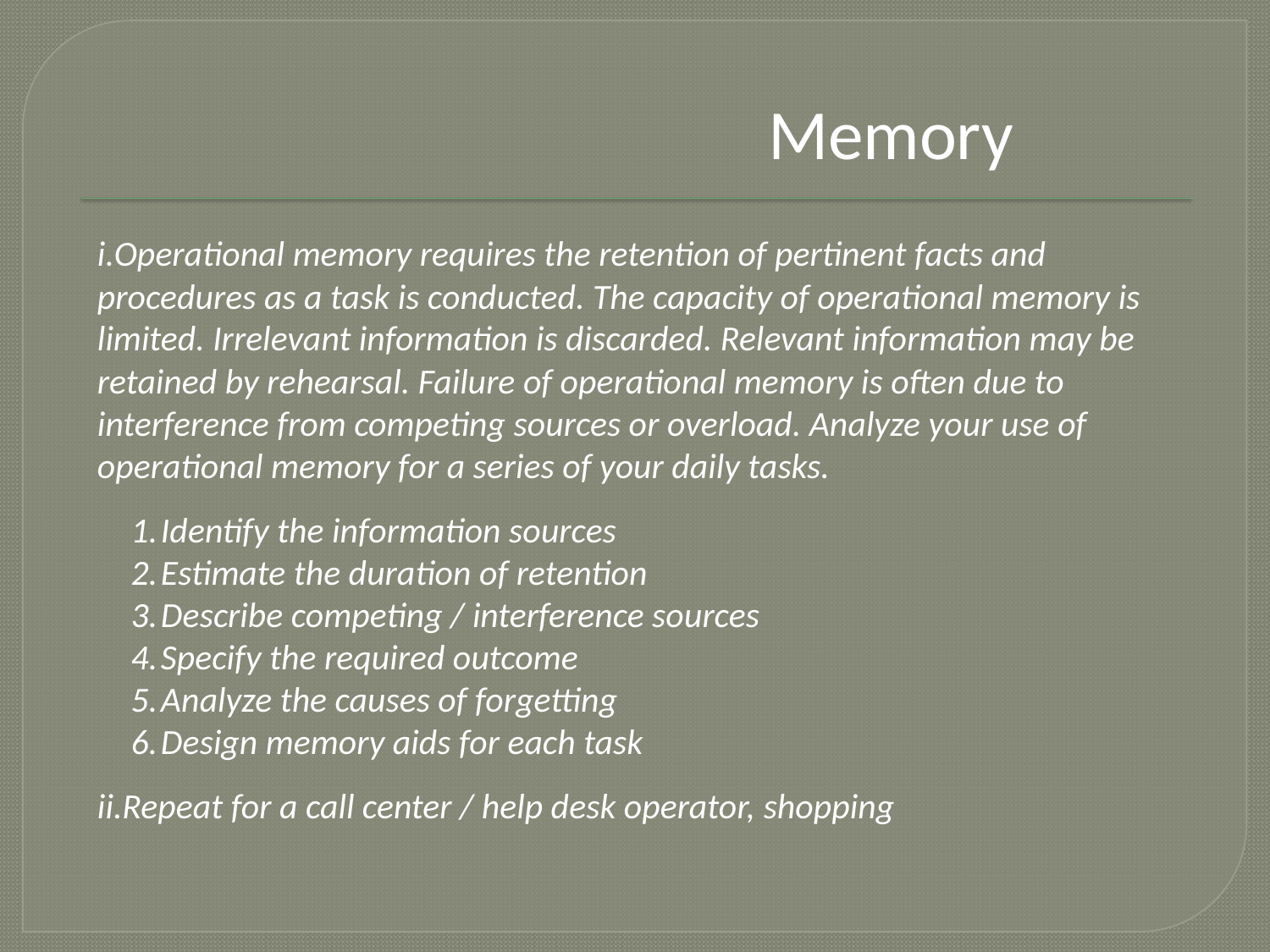

# Memory
Operational memory requires the retention of pertinent facts and procedures as a task is conducted. The capacity of operational memory is limited. Irrelevant information is discarded. Relevant information may be retained by rehearsal. Failure of operational memory is often due to interference from competing sources or overload. Analyze your use of operational memory for a series of your daily tasks.

Identify the information sources
Estimate the duration of retention
Describe competing / interference sources
Specify the required outcome
Analyze the causes of forgetting
Design memory aids for each task

Repeat for a call center / help desk operator, shopping